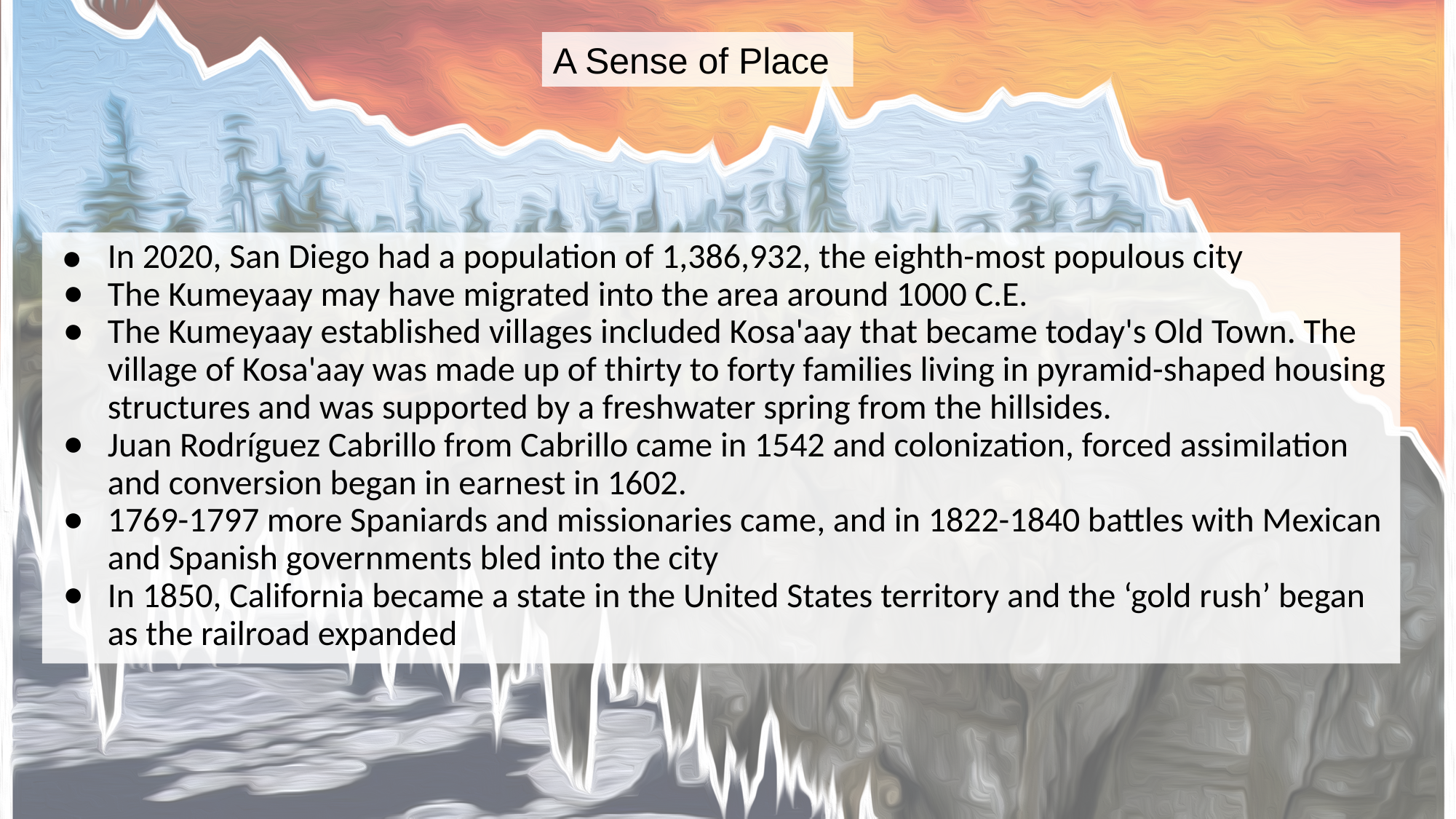

A Sense of Place
In 2020, San Diego had a population of 1,386,932, the eighth-most populous city
The Kumeyaay may have migrated into the area around 1000 C.E.
The Kumeyaay established villages included Kosa'aay that became today's Old Town. The village of Kosa'aay was made up of thirty to forty families living in pyramid-shaped housing structures and was supported by a freshwater spring from the hillsides.
Juan Rodríguez Cabrillo from Cabrillo came in 1542 and colonization, forced assimilation and conversion began in earnest in 1602.
1769-1797 more Spaniards and missionaries came, and in 1822-1840 battles with Mexican and Spanish governments bled into the city
In 1850, California became a state in the United States territory and the ‘gold rush’ began as the railroad expanded